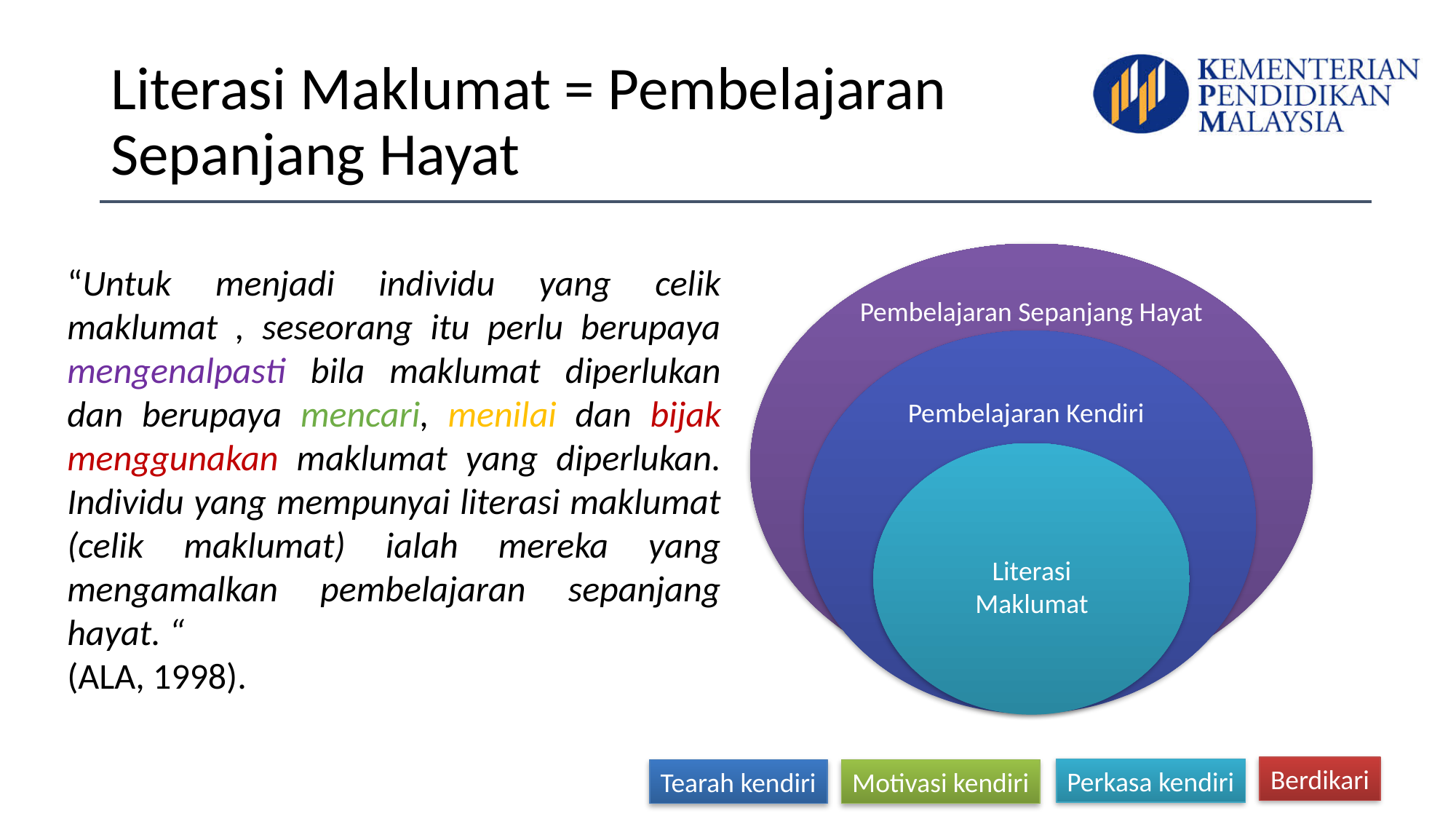

# Literasi Maklumat = Pembelajaran Sepanjang Hayat

“Untuk menjadi individu yang celik maklumat , seseorang itu perlu berupaya mengenalpasti bila maklumat diperlukan dan berupaya mencari, menilai dan bijak menggunakan maklumat yang diperlukan. Individu yang mempunyai literasi maklumat (celik maklumat) ialah mereka yang mengamalkan pembelajaran sepanjang hayat. “
(ALA, 1998).

Pembelajaran Sepanjang Hayat
Pembelajaran Kendiri
Literasi Maklumat
Berdikari
Perkasa kendiri
Tearah kendiri
Motivasi kendiri